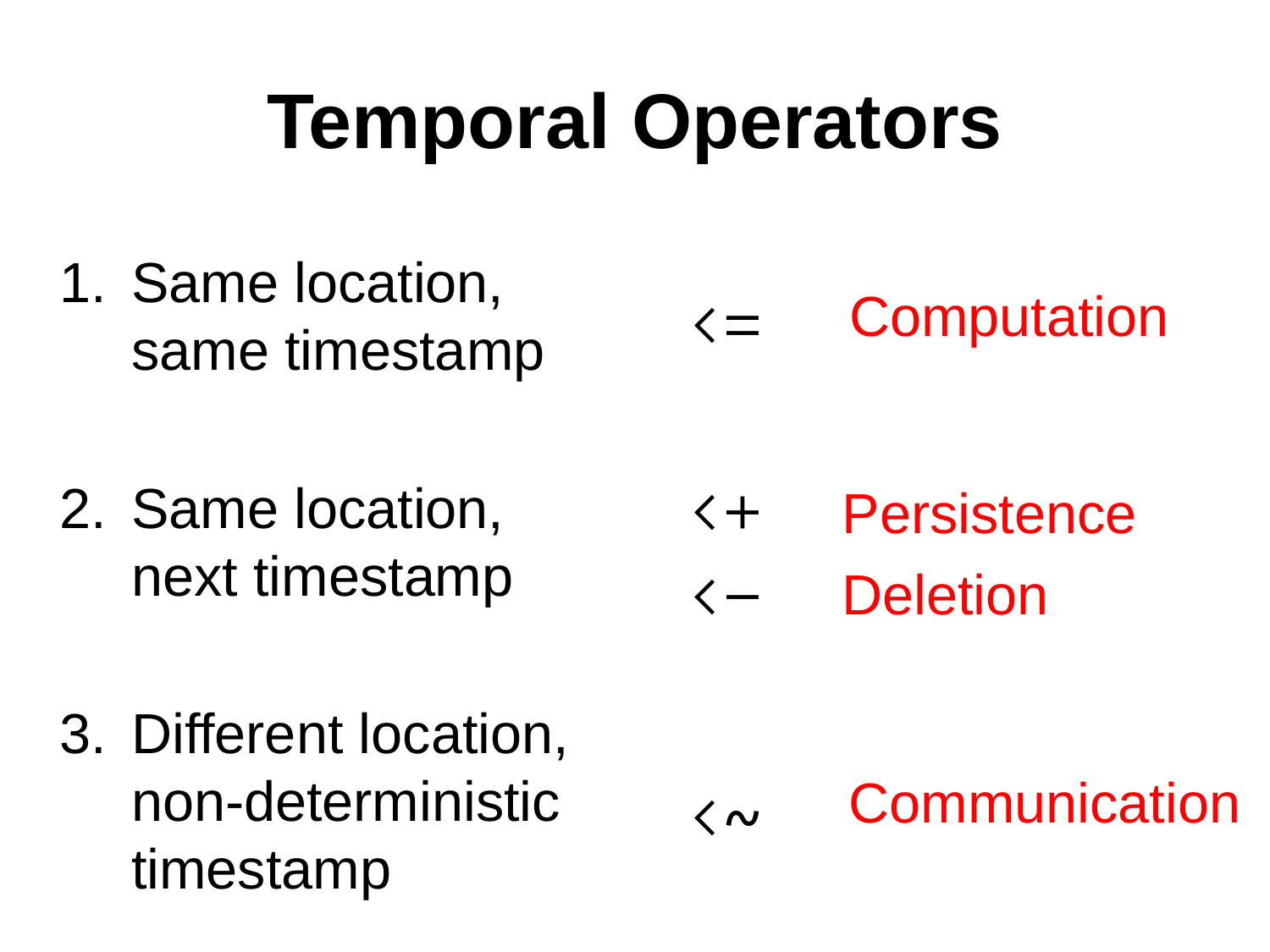

# Temporal Operators
Same location,
same timestamp

Same location,
next timestamp

Different location,
non-deterministic timestamp
<=
Computation
<+
<-
Persistence
Deletion
<~
Communication